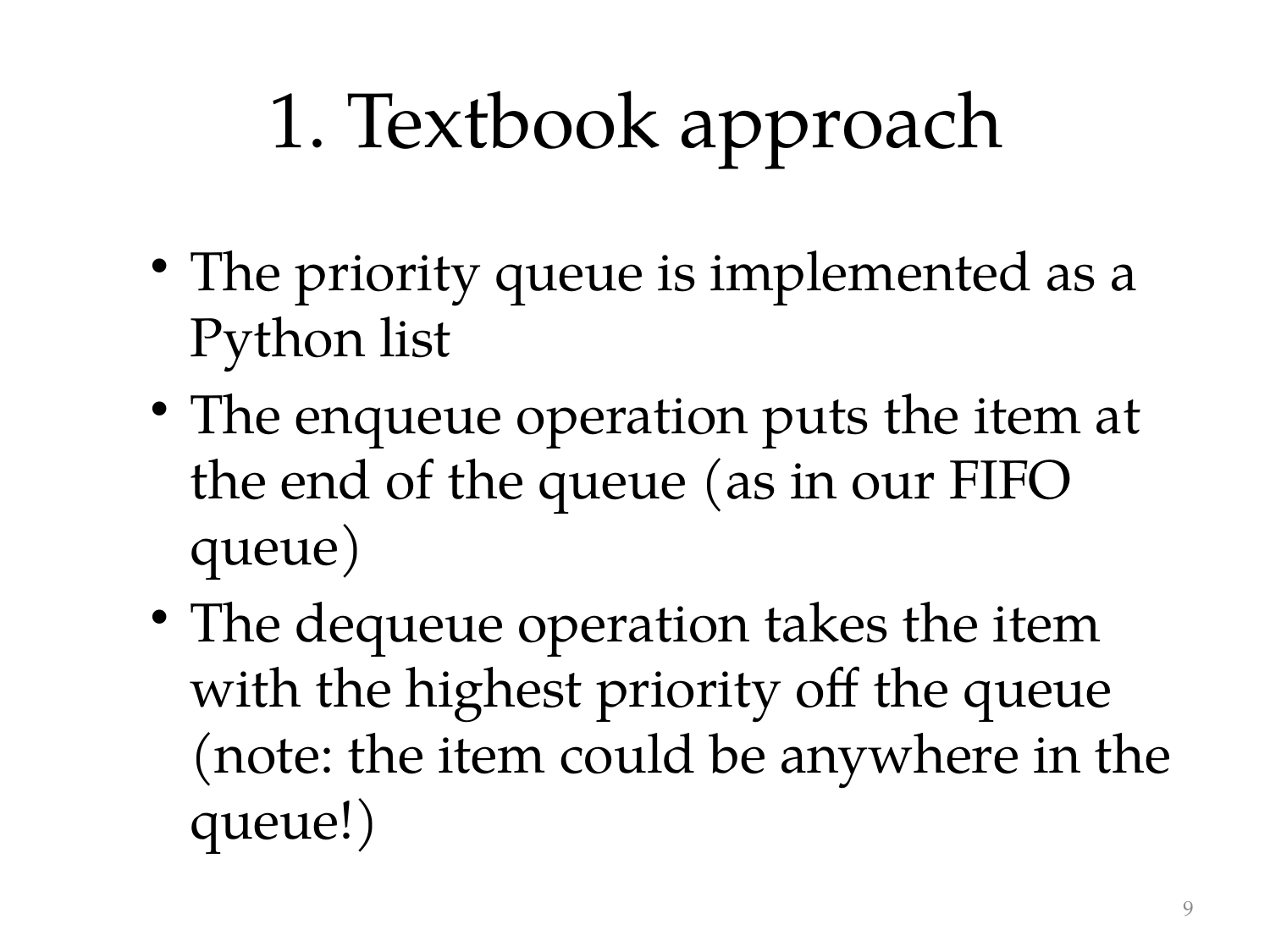

# 1. Textbook approach
The priority queue is implemented as a Python list
The enqueue operation puts the item at the end of the queue (as in our FIFO queue)
The dequeue operation takes the item with the highest priority off the queue (note: the item could be anywhere in the queue!)
9